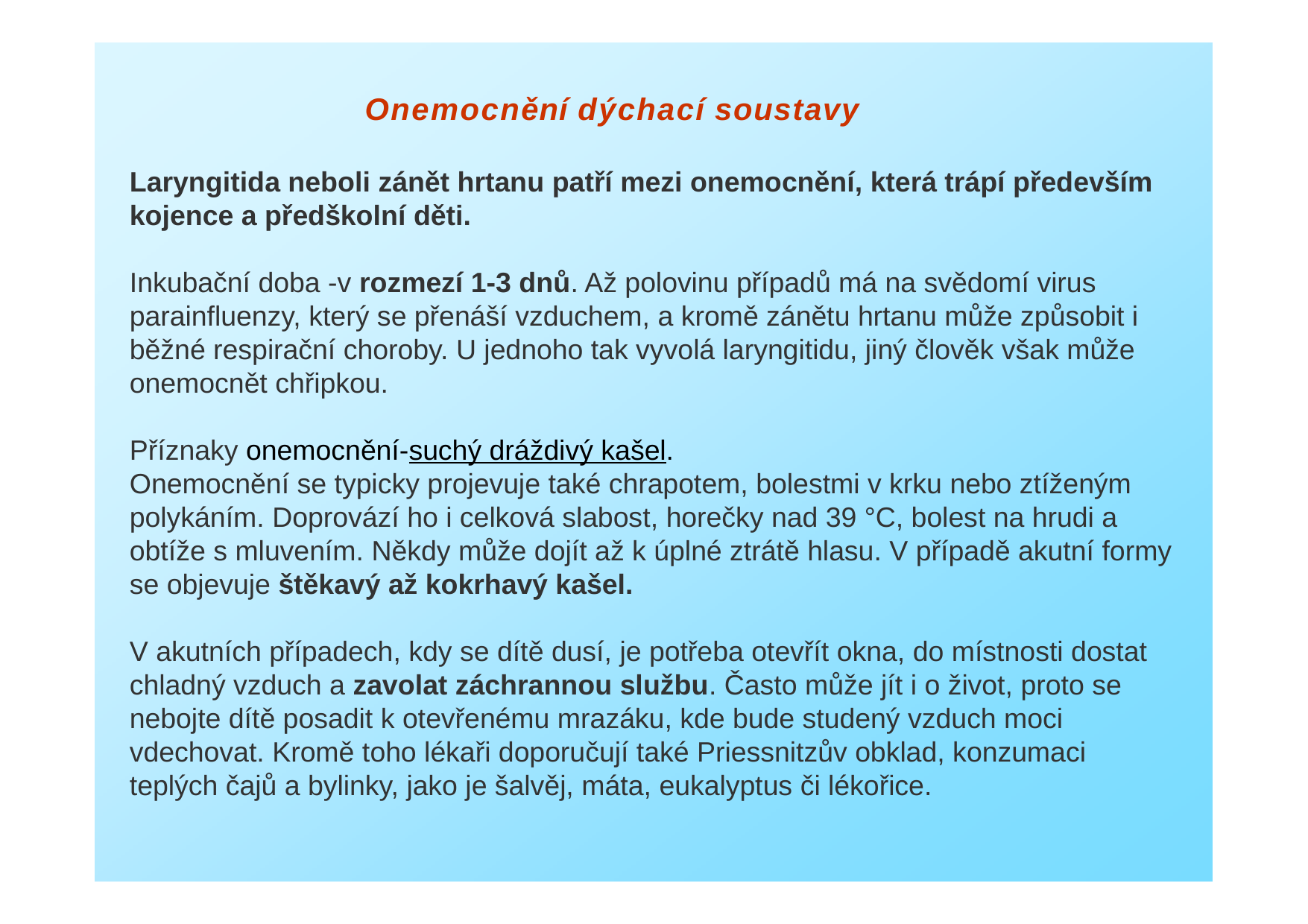

# Onemocnění dýchací soustavy
Laryngitida neboli zánět hrtanu patří mezi onemocnění, která trápí především kojence a předškolní děti.

Inkubační doba -v rozmezí 1-3 dnů. Až polovinu případů má na svědomí virus parainfluenzy, který se přenáší vzduchem, a kromě zánětu hrtanu může způsobit i běžné respirační choroby. U jednoho tak vyvolá laryngitidu, jiný člověk však může onemocnět chřipkou.

Příznaky onemocnění-suchý dráždivý kašel.
Onemocnění se typicky projevuje také chrapotem, bolestmi v krku nebo ztíženým polykáním. Doprovází ho i celková slabost, horečky nad 39 °C, bolest na hrudi a obtíže s mluvením. Někdy může dojít až k úplné ztrátě hlasu. V případě akutní formy se objevuje štěkavý až kokrhavý kašel.

V akutních případech, kdy se dítě dusí, je potřeba otevřít okna, do místnosti dostat chladný vzduch a zavolat záchrannou službu. Často může jít i o život, proto se nebojte dítě posadit k otevřenému mrazáku, kde bude studený vzduch moci vdechovat. Kromě toho lékaři doporučují také Priessnitzův obklad, konzumaci teplých čajů a bylinky, jako je šalvěj, máta, eukalyptus či lékořice.